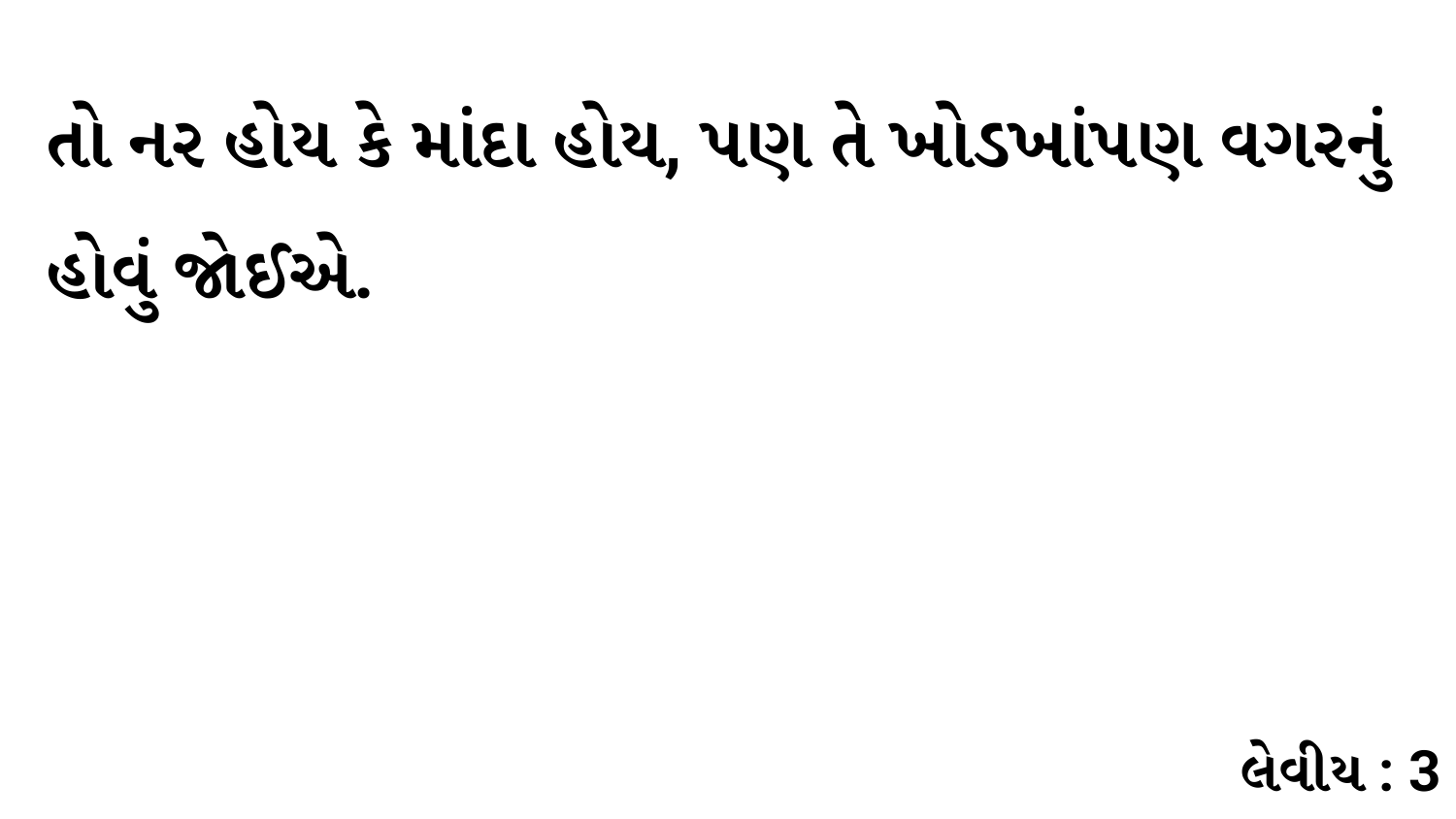

તો નર હોય કે માંદા હોય, પણ તે ખોડખાંપણ વગરનું હોવું જોઈએ.
લેવીય : 3